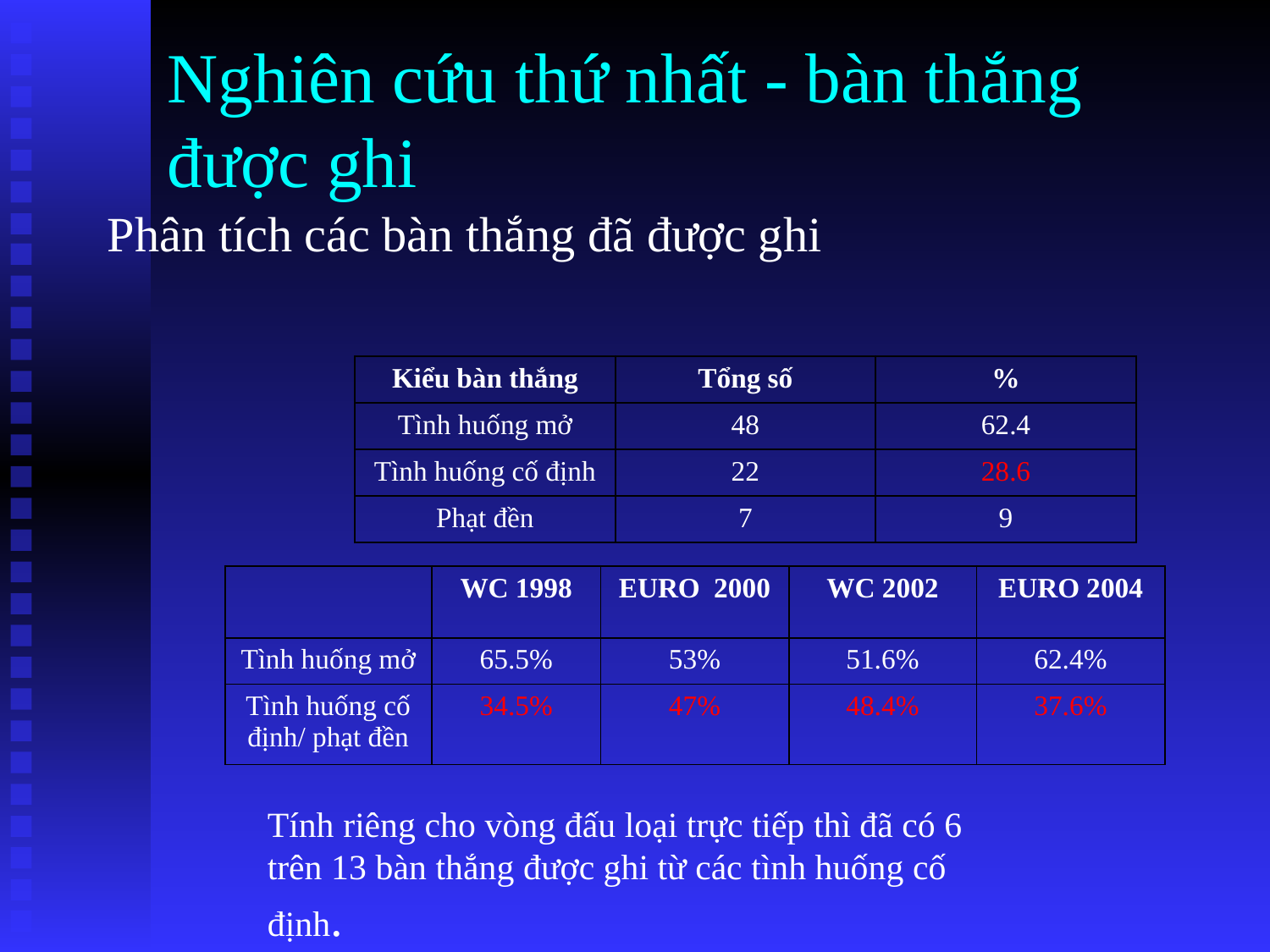

Nghiên cứu thứ nhất - bàn thắng được ghi
Phân tích các bàn thắng đã được ghi
| Kiểu bàn thắng | Tổng số | % |
| --- | --- | --- |
| Tình huống mở | 48 | 62.4 |
| Tình huống cố định | 22 | 28.6 |
| Phạt đền | 7 | 9 |
|  | WC 1998 | EURO 2000 | WC 2002 | EURO 2004 |
| --- | --- | --- | --- | --- |
| Tình huống mở | 65.5% | 53% | 51.6% | 62.4% |
| Tình huống cố định/ phạt đền | 34.5% | 47% | 48.4% | 37.6% |
Tính riêng cho vòng đấu loại trực tiếp thì đã có 6 trên 13 bàn thắng được ghi từ các tình huống cố định.